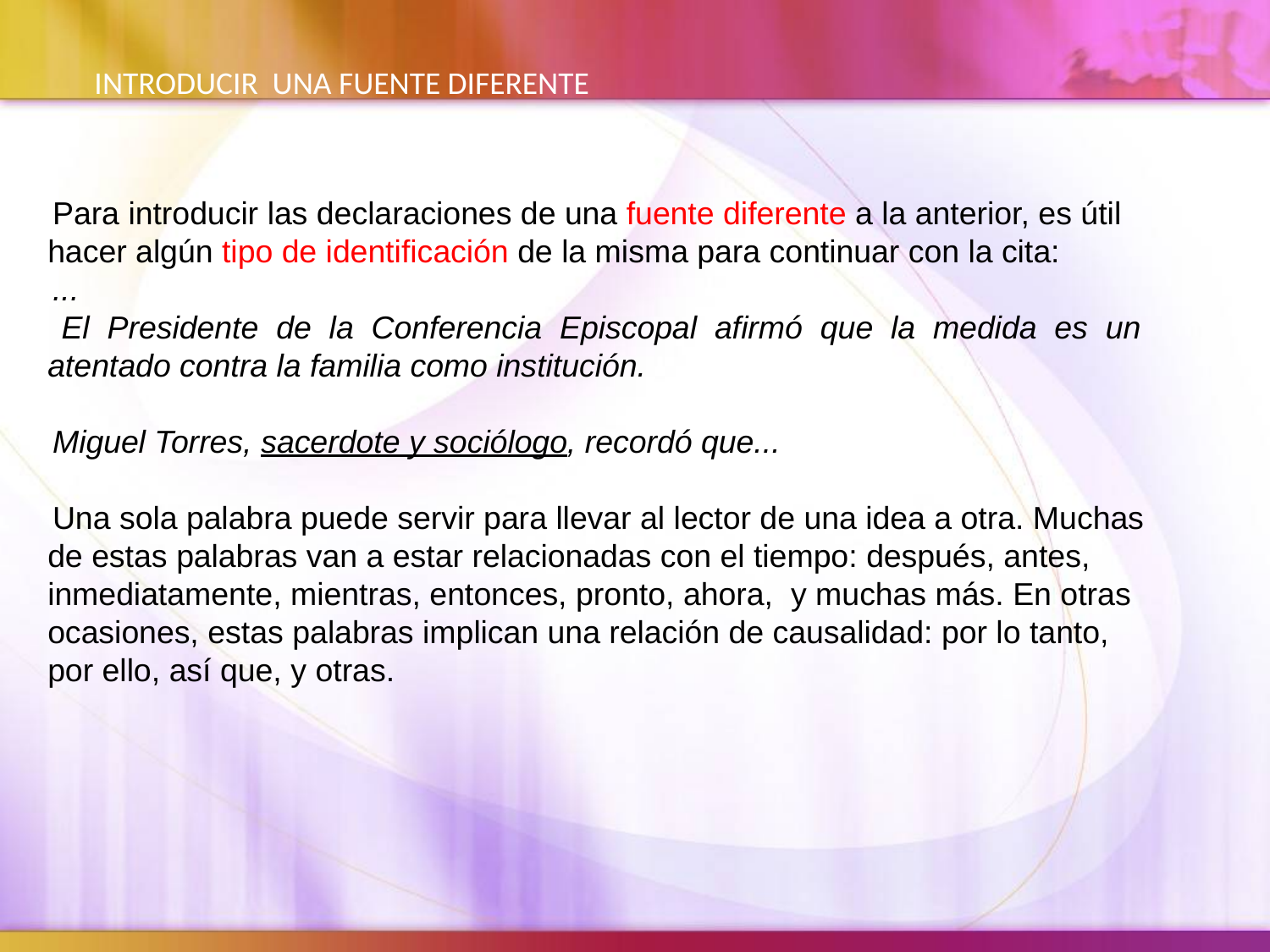

INTRODUCIR  UNA FUENTE DIFERENTE
Para introducir las declaraciones de una fuente diferente a la anterior, es útil hacer algún tipo de identificación de la misma para continuar con la cita:
...
 El  Presidente  de  la  Conferencia  Episcopal  afirmó  que  la  medida  es  un atentado contra la familia como institución.

Miguel Torres, sacerdote y sociólogo, recordó que...

Una sola palabra puede servir para llevar al lector de una idea a otra. Muchas de estas palabras van a estar relacionadas con el tiempo: después, antes, inmediatamente, mientras, entonces, pronto, ahora,  y muchas más. En otras ocasiones, estas palabras implican una relación de causalidad: por lo tanto, por ello, así que, y otras.